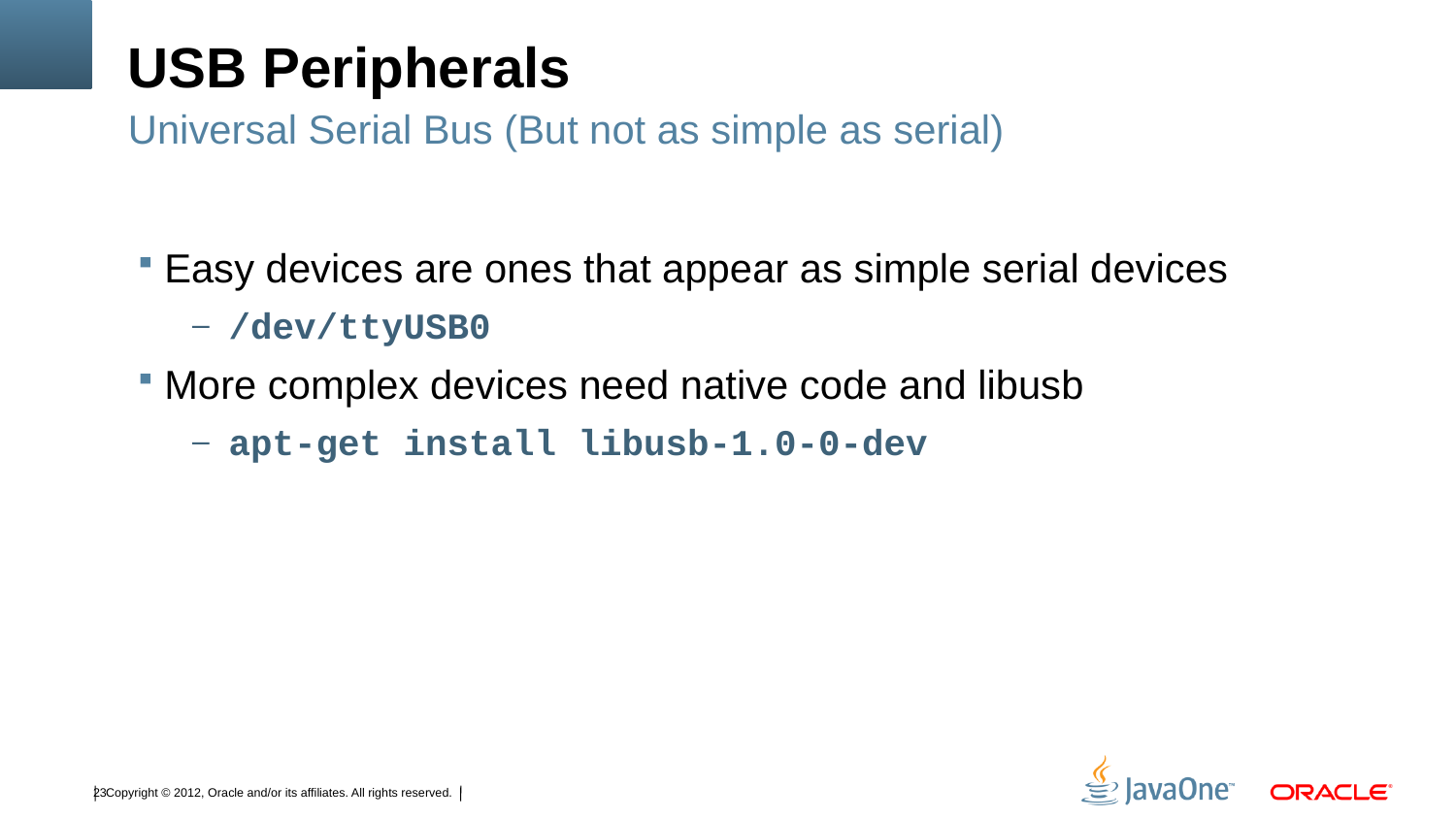

# USB Peripherals
Universal Serial Bus (But not as simple as serial)
Easy devices are ones that appear as simple serial devices
/dev/ttyUSB0
More complex devices need native code and libusb
apt-get install libusb-1.0-0-dev